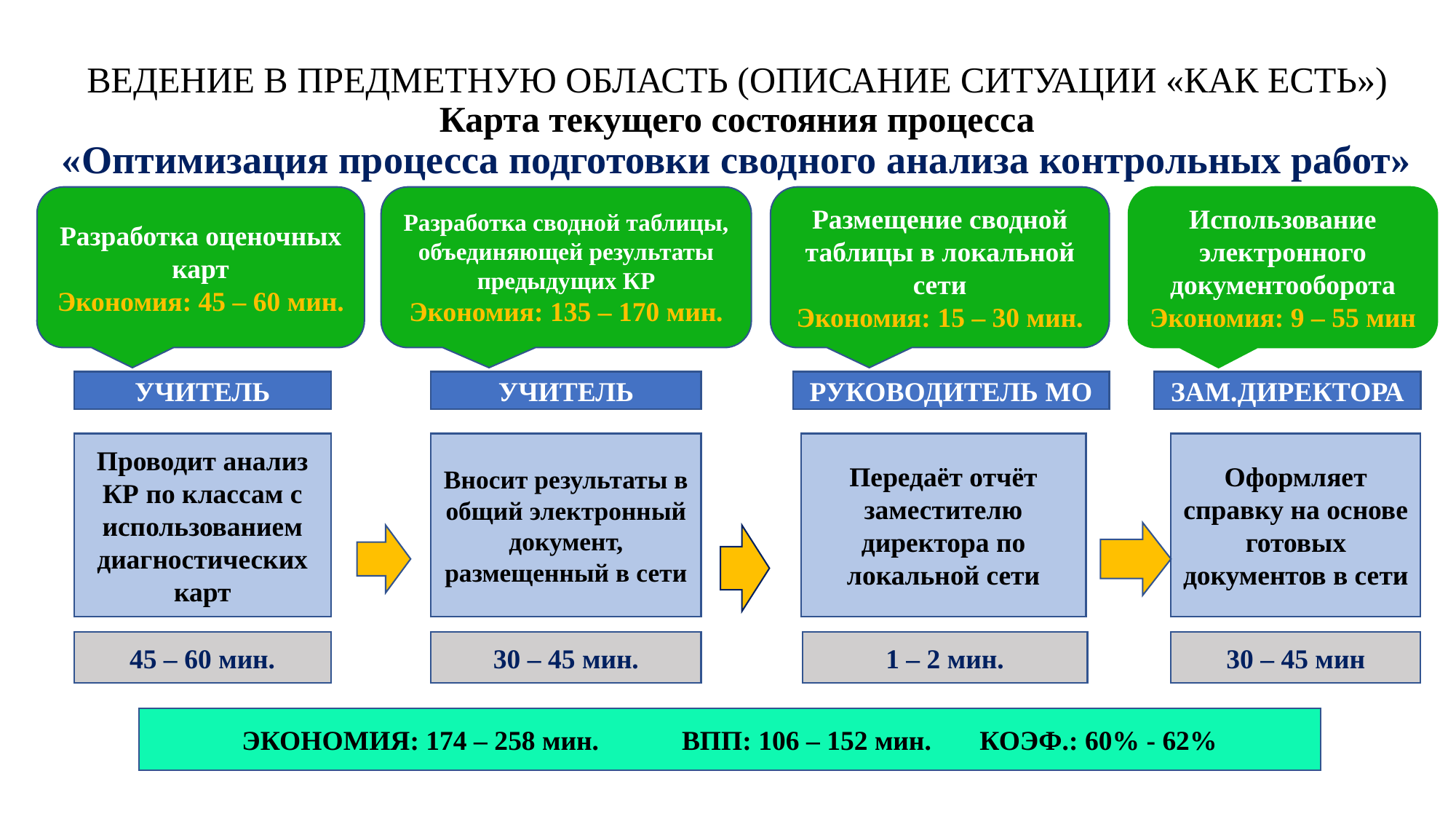

# ВЕДЕНИЕ В ПРЕДМЕТНУЮ ОБЛАСТЬ (ОПИСАНИЕ СИТУАЦИИ «КАК ЕСТЬ») Карта текущего состояния процесса «Оптимизация процесса подготовки сводного анализа контрольных работ»
Разработка оценочных карт
Экономия: 45 – 60 мин.
Использование электронного документооборота Экономия: 9 – 55 мин
Разработка сводной таблицы, объединяющей результаты предыдущих КР
Экономия: 135 – 170 мин.
Размещение сводной таблицы в локальной сети
Экономия: 15 – 30 мин.
УЧИТЕЛЬ
УЧИТЕЛЬ
РУКОВОДИТЕЛЬ МО
ЗАМ.ДИРЕКТОРА
Проводит анализ КР по классам с использованием диагностических карт
Передаёт отчёт заместителю директора по локальной сети
Вносит результаты в общий электронный документ, размещенный в сети
Оформляет справку на основе готовых документов в сети

30 – 45 мин.
30 – 45 мин
1 – 2 мин.
45 – 60 мин.
ЭКОНОМИЯ: 174 – 258 мин.            ВПП: 106 – 152 мин.       КОЭФ.: 60% - 62%